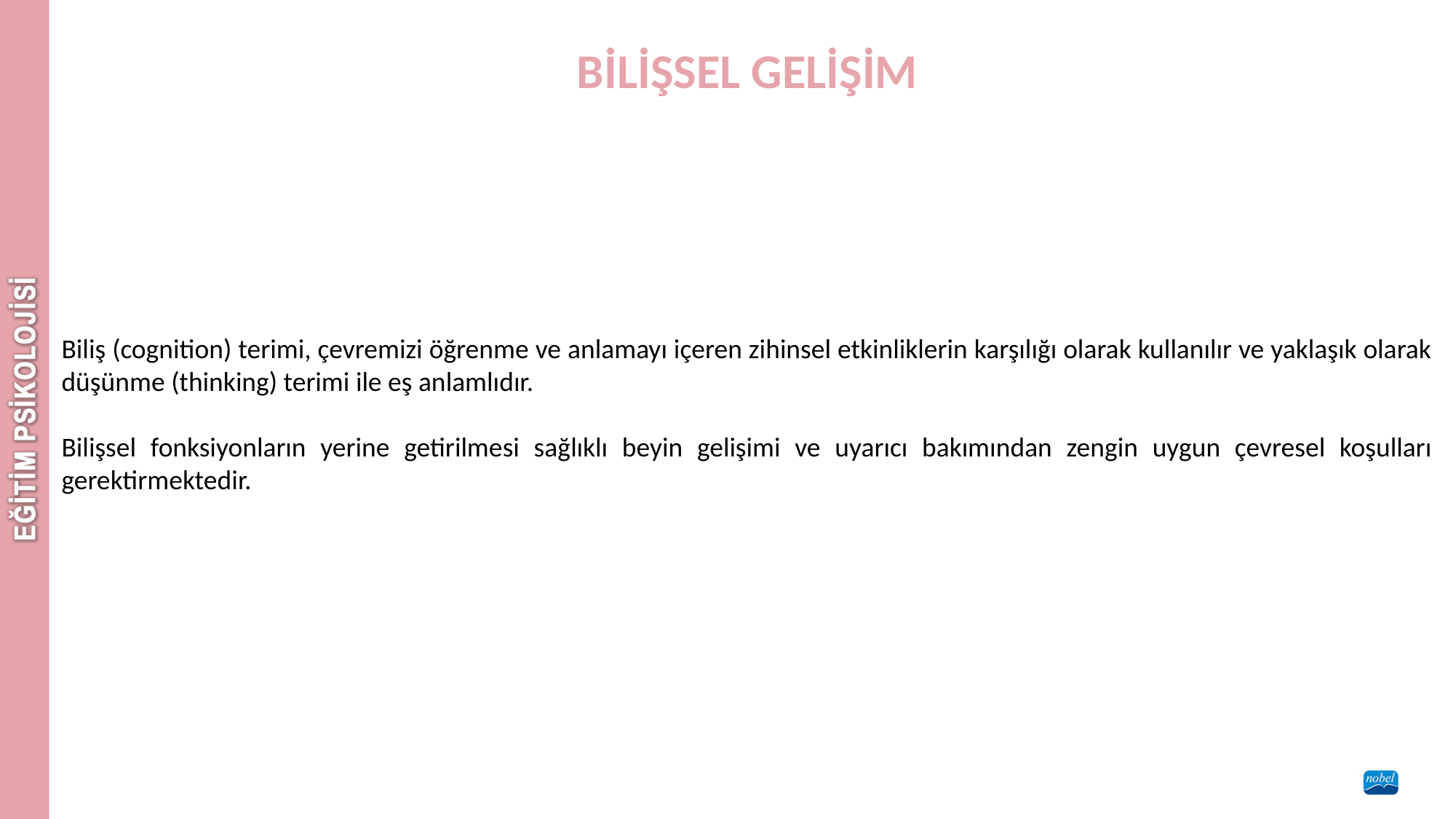

BİLİŞSEL GELİŞİM
Biliş (cognition) terimi, çevremizi öğrenme ve anlamayı içeren zihinsel etkinliklerin karşılığı olarak kullanılır ve yaklaşık olarak düşünme (thinking) terimi ile eş anlamlıdır.

Bilişsel fonksiyonların yerine getirilmesi sağlıklı beyin gelişimi ve uyarıcı bakımından zengin uygun çevresel koşulları gerektirmektedir.